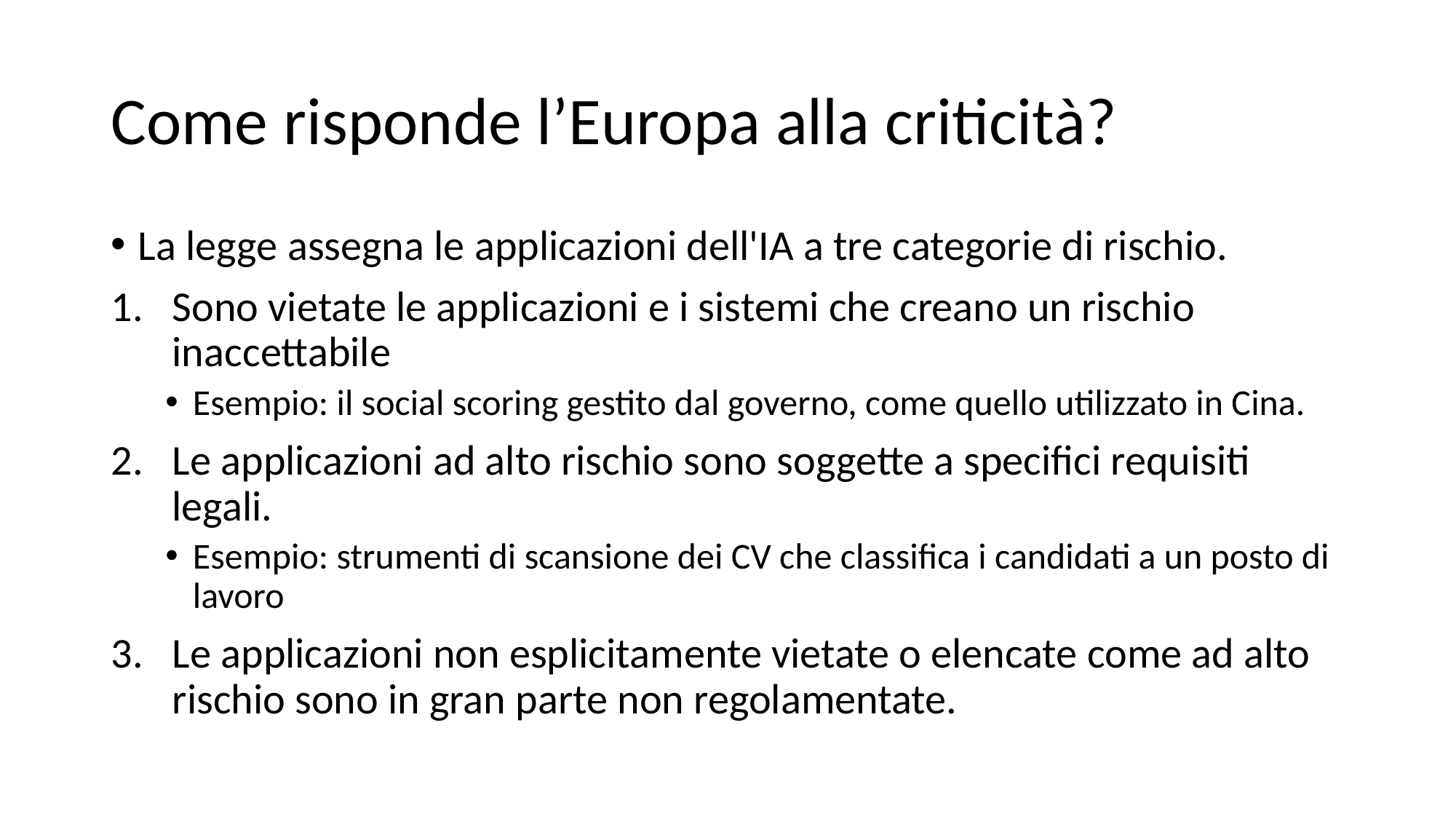

# Come risponde l’Europa alla criticità?
La legge assegna le applicazioni dell'IA a tre categorie di rischio.
Sono vietate le applicazioni e i sistemi che creano un rischio inaccettabile
Esempio: il social scoring gestito dal governo, come quello utilizzato in Cina.
Le applicazioni ad alto rischio sono soggette a specifici requisiti legali.
Esempio: strumenti di scansione dei CV che classifica i candidati a un posto di lavoro
Le applicazioni non esplicitamente vietate o elencate come ad alto rischio sono in gran parte non regolamentate.